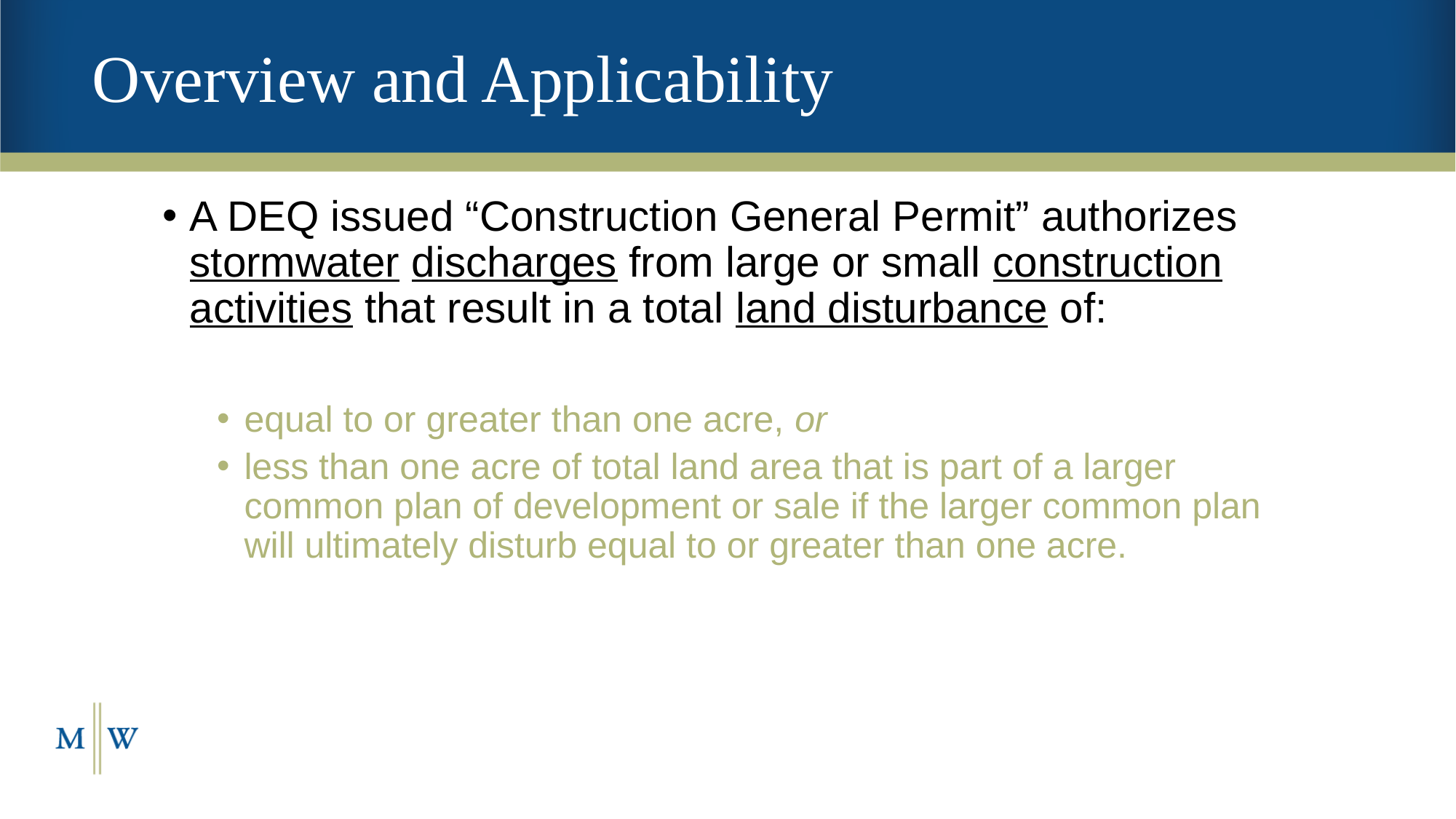

# Overview and Applicability
A DEQ issued “Construction General Permit” authorizes stormwater discharges from large or small construction activities that result in a total land disturbance of:

equal to or greater than one acre, or
less than one acre of total land area that is part of a larger common plan of development or sale if the larger common plan will ultimately disturb equal to or greater than one acre.